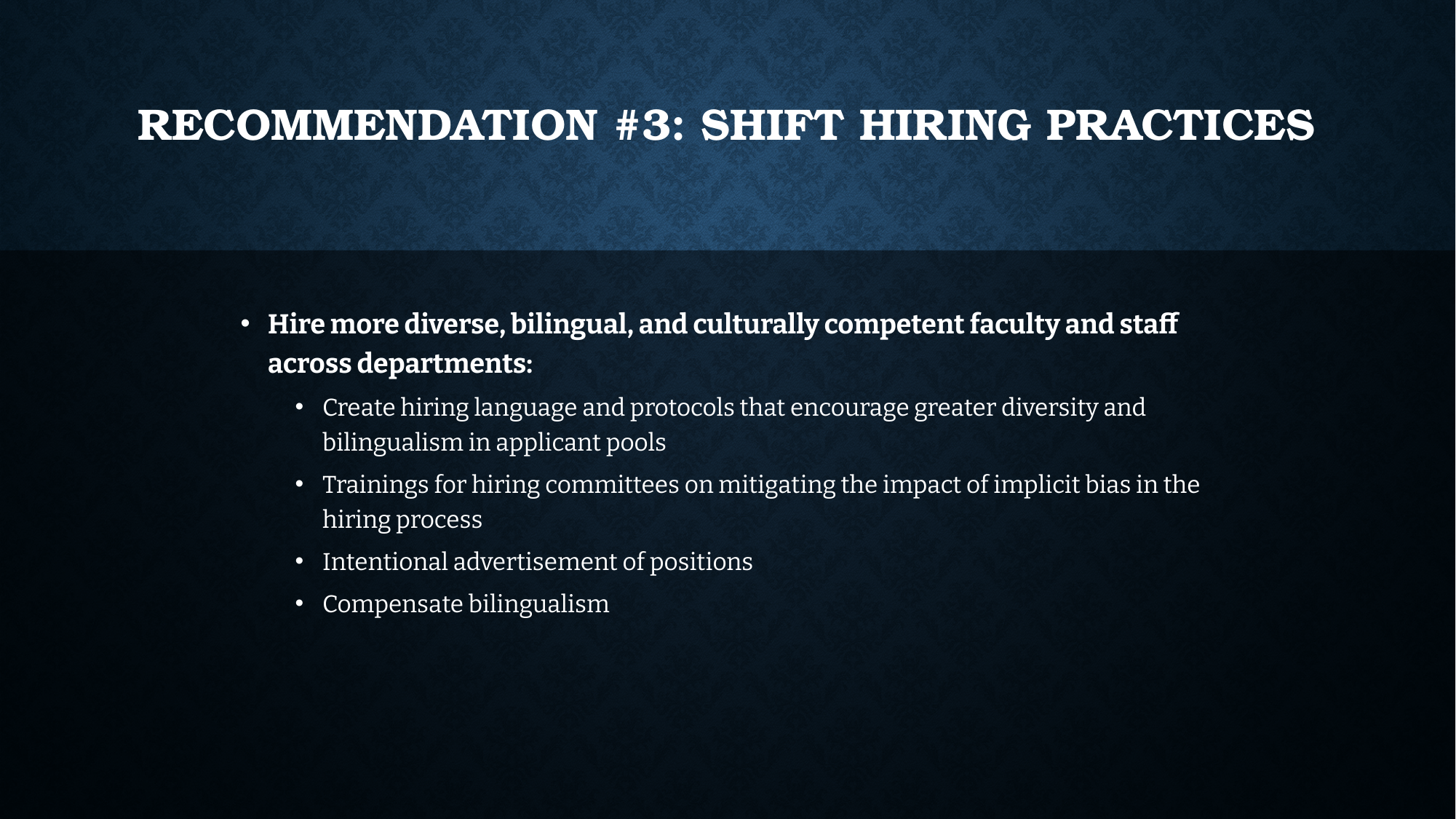

# Recommendation #3: Shift Hiring Practices

Hire more diverse, bilingual, and culturally competent faculty and staff across departments:
Create hiring language and protocols that encourage greater diversity and bilingualism in applicant pools
Trainings for hiring committees on mitigating the impact of implicit bias in the hiring process
Intentional advertisement of positions
Compensate bilingualism